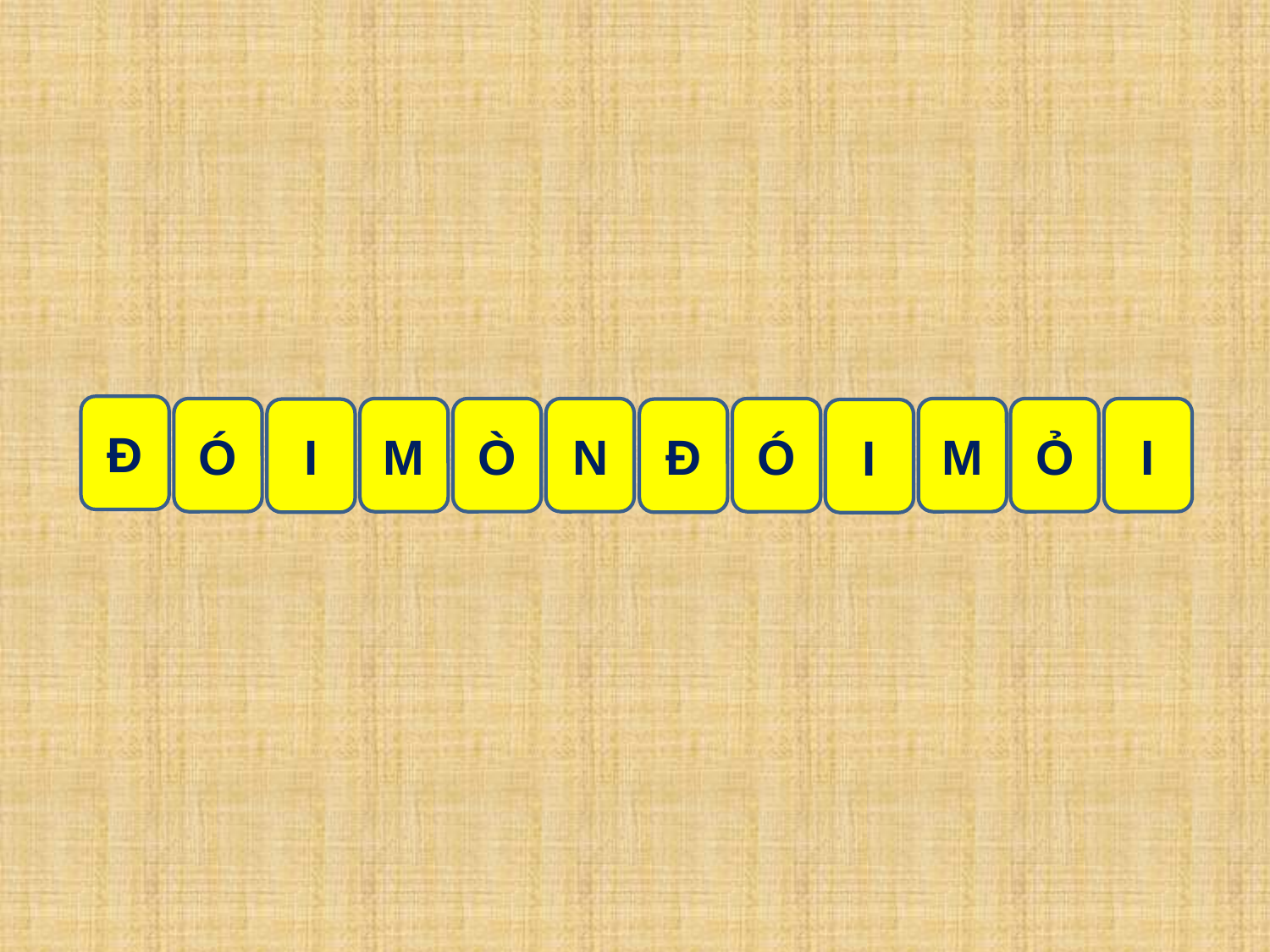

#
Đ
Ó
M
Ò
N
Ó
M
Ỏ
I
I
Đ
I